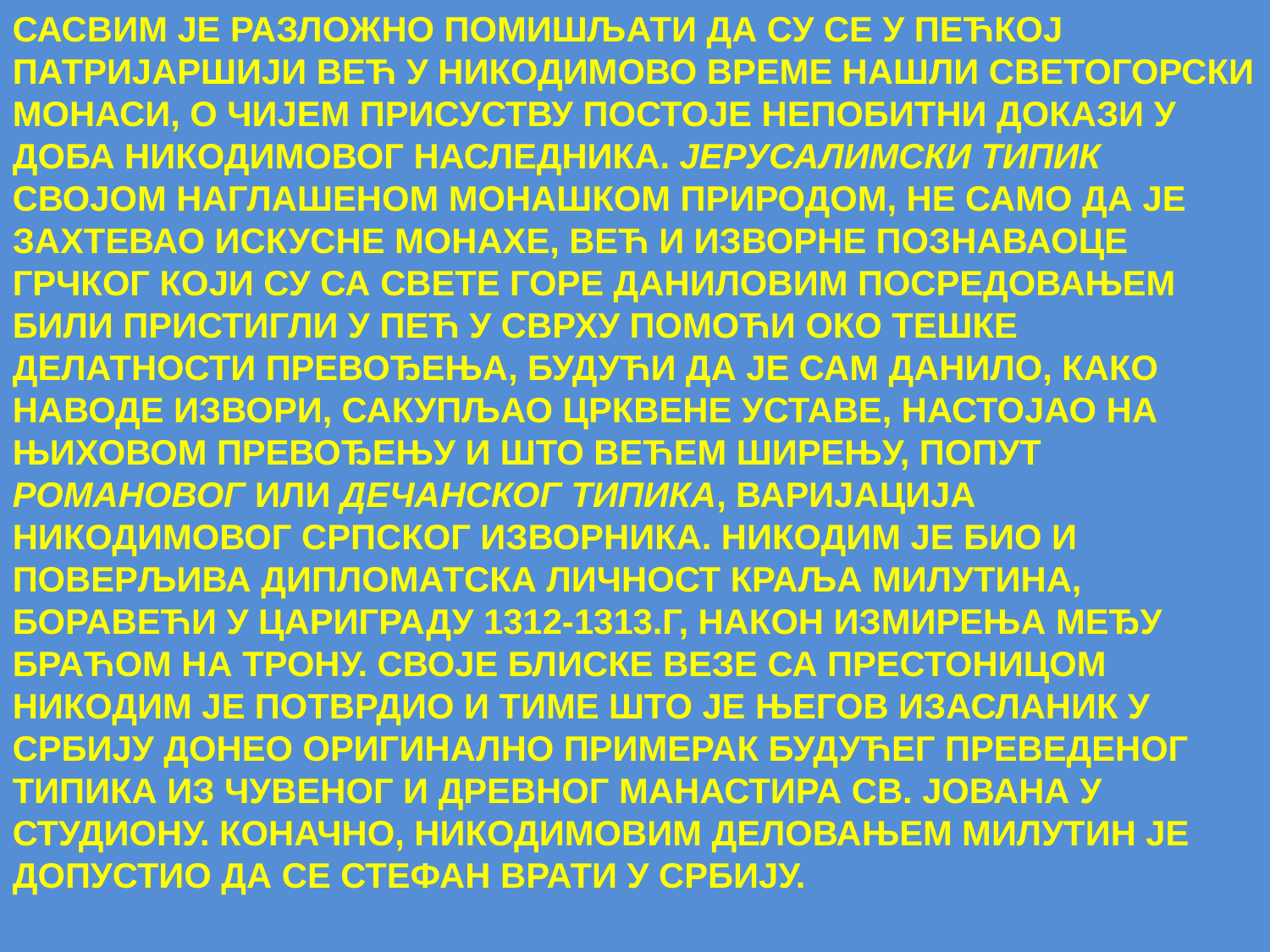

САСВИМ ЈЕ РАЗЛОЖНО ПОМИШЉАТИ ДА СУ СЕ У ПЕЋКОЈ ПАТРИЈАРШИЈИ ВЕЋ У НИКОДИМОВО ВРЕМЕ НАШЛИ СВЕТОГОРСКИ МОНАСИ, О ЧИЈЕМ ПРИСУСТВУ ПОСТОЈЕ НЕПОБИТНИ ДОКАЗИ У ДОБА НИКОДИМОВОГ НАСЛЕДНИКА. ЈЕРУСАЛИМСКИ ТИПИК СВОЈОМ НАГЛАШЕНОМ МОНАШКОМ ПРИРОДОМ, НЕ САМО ДА ЈЕ ЗАХТЕВАО ИСКУСНЕ МОНАХЕ, ВЕЋ И ИЗВОРНЕ ПОЗНАВАОЦЕ ГРЧКОГ КОЈИ СУ СА СВЕТЕ ГОРЕ ДАНИЛОВИМ ПОСРЕДОВАЊЕМ БИЛИ ПРИСТИГЛИ У ПЕЋ У СВРХУ ПОМОЋИ ОКО ТЕШКЕ ДЕЛАТНОСТИ ПРЕВОЂЕЊА, БУДУЋИ ДА ЈЕ САМ ДАНИЛО, КАКО НАВОДЕ ИЗВОРИ, САКУПЉАО ЦРКВЕНЕ УСТАВЕ, НАСТОЈАО НА ЊИХОВОМ ПРЕВОЂЕЊУ И ШТО ВЕЋЕМ ШИРЕЊУ, ПОПУТ РОМАНОВОГ ИЛИ ДЕЧАНСКОГ ТИПИКА, ВАРИЈАЦИЈА НИКОДИМОВОГ СРПСКОГ ИЗВОРНИКА. НИКОДИМ ЈЕ БИО И ПОВЕРЉИВА ДИПЛОМАТСКА ЛИЧНОСТ КРАЉА МИЛУТИНА, БОРАВЕЋИ У ЦАРИГРАДУ 1312-1313.Г, НАКОН ИЗМИРЕЊА МЕЂУ БРАЋОМ НА ТРОНУ. СВОЈЕ БЛИСКЕ ВЕЗЕ СА ПРЕСТОНИЦОМ НИКОДИМ ЈЕ ПОТВРДИО И ТИМЕ ШТО ЈЕ ЊЕГОВ ИЗАСЛАНИК У СРБИЈУ ДОНЕО ОРИГИНАЛНО ПРИМЕРАК БУДУЋЕГ ПРЕВЕДЕНОГ ТИПИКА ИЗ ЧУВЕНОГ И ДРЕВНОГ МАНАСТИРА СВ. ЈОВАНА У СТУДИОНУ. КОНАЧНО, НИКОДИМОВИМ ДЕЛОВАЊЕМ МИЛУТИН ЈЕ ДОПУСТИО ДА СЕ СТЕФАН ВРАТИ У СРБИЈУ.